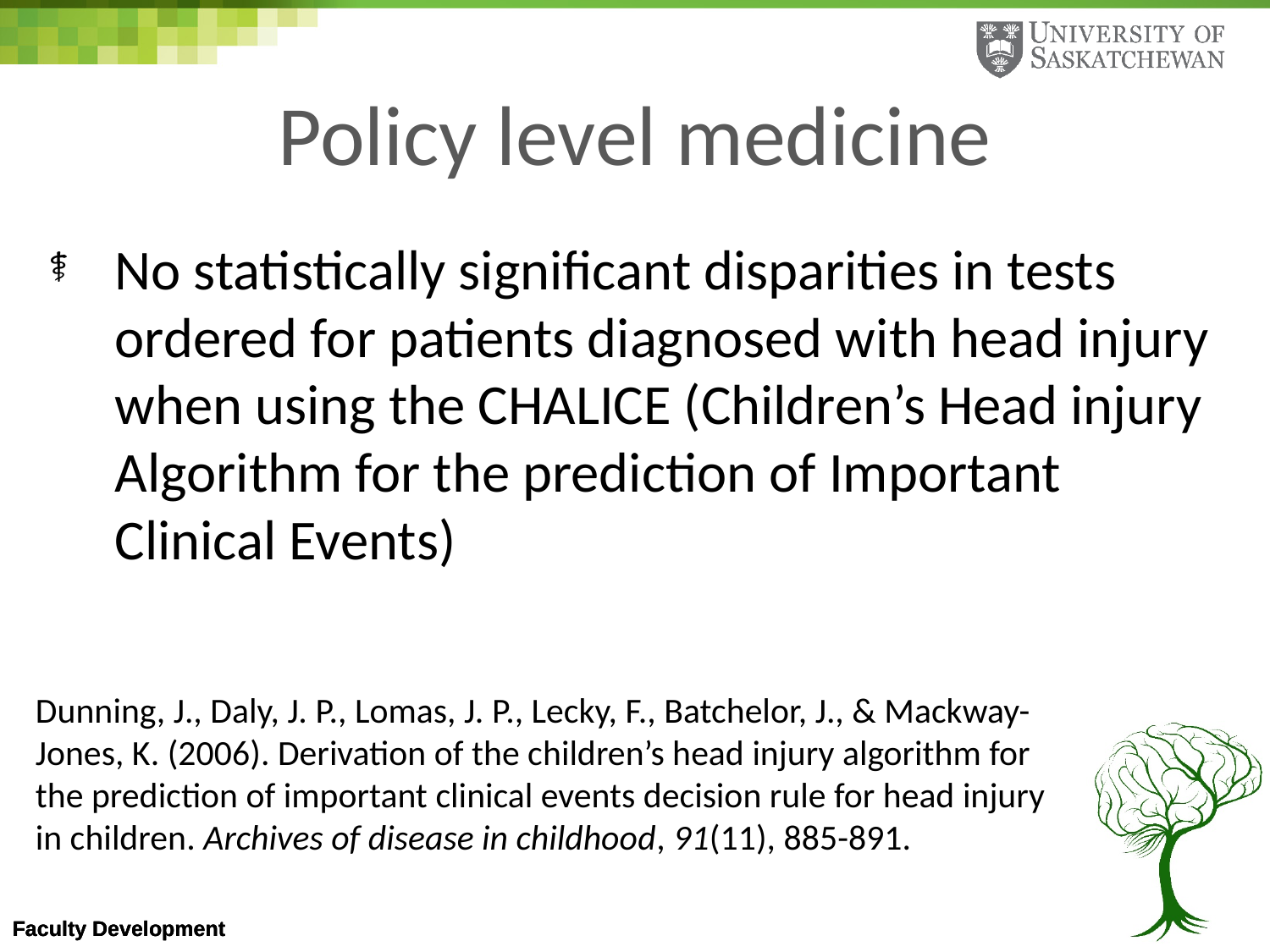

Policy level medicine
No statistically significant disparities in tests ordered for patients diagnosed with head injury when using the CHALICE (Children’s Head injury Algorithm for the prediction of Important Clinical Events)

Dunning, J., Daly, J. P., Lomas, J. P., Lecky, F., Batchelor, J., & Mackway-Jones, K. (2006). Derivation of the children’s head injury algorithm for the prediction of important clinical events decision rule for head injury in children. Archives of disease in childhood, 91(11), 885-891.